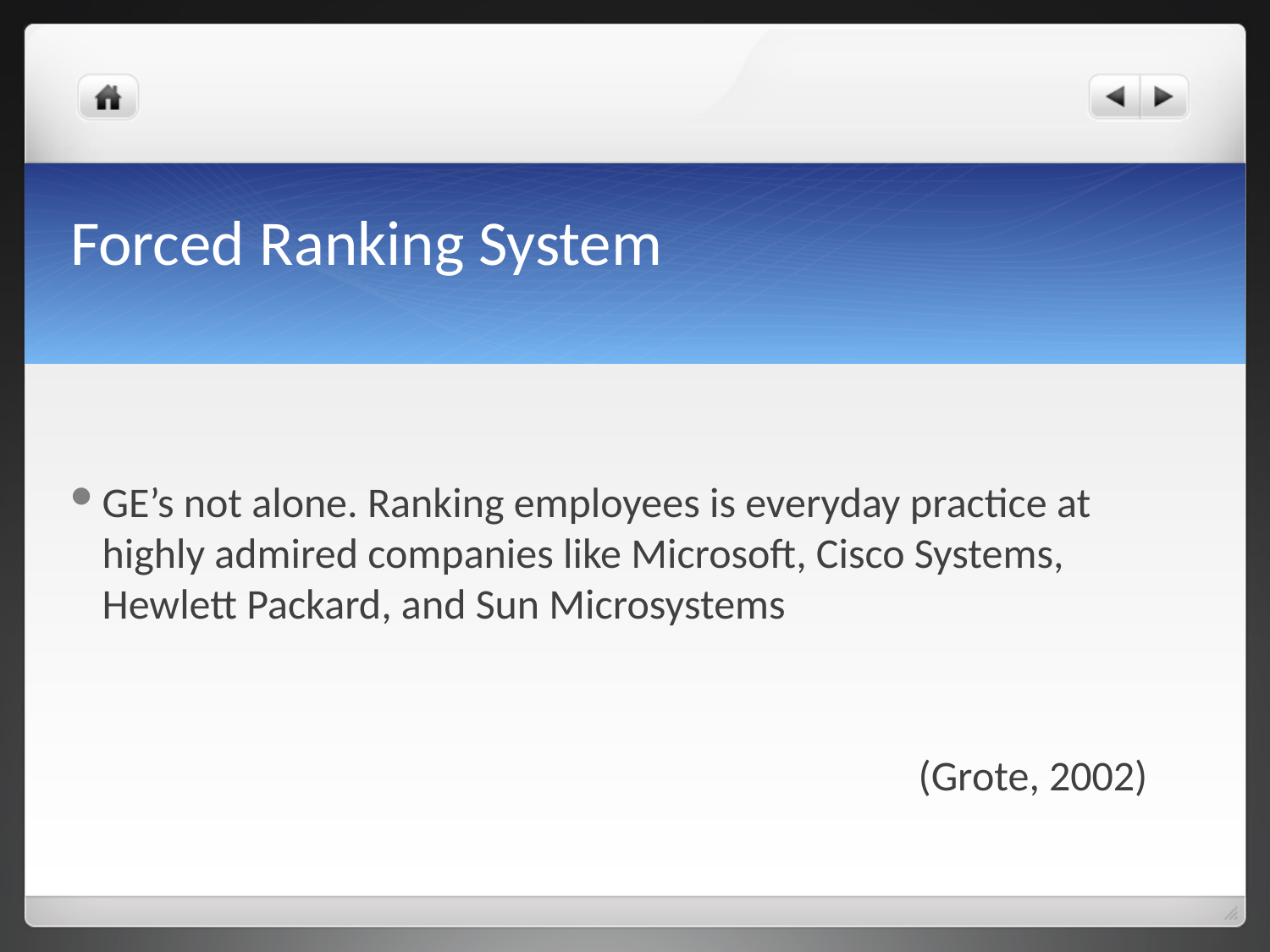

# Forced Ranking System

GE’s not alone. Ranking employees is everyday practice at highly admired companies like Microsoft, Cisco Systems, Hewlett Packard, and Sun Microsystems

                                                                                         (Grote, 2002)